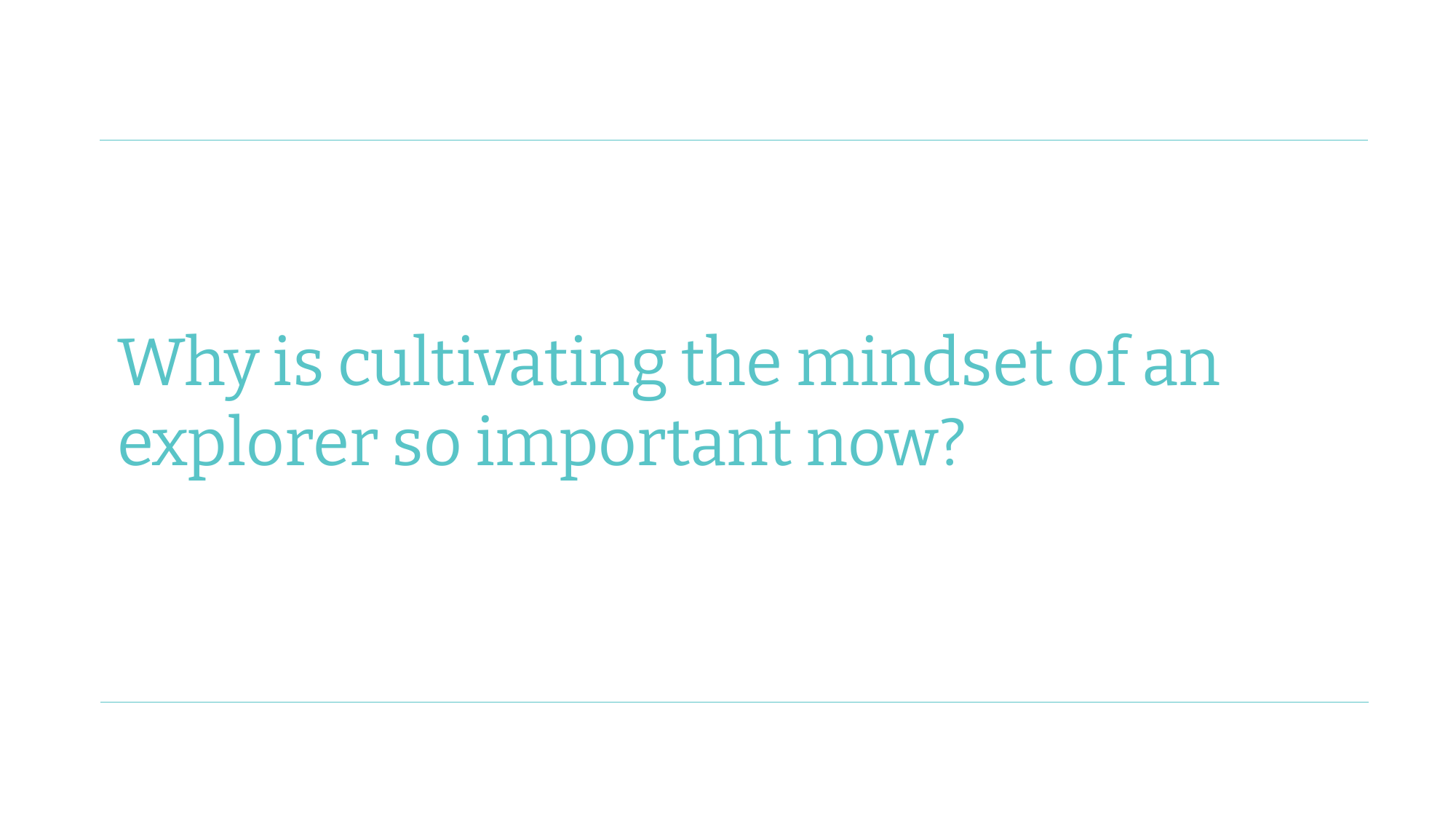

#
Why is cultivating the mindset of an explorer so important now?